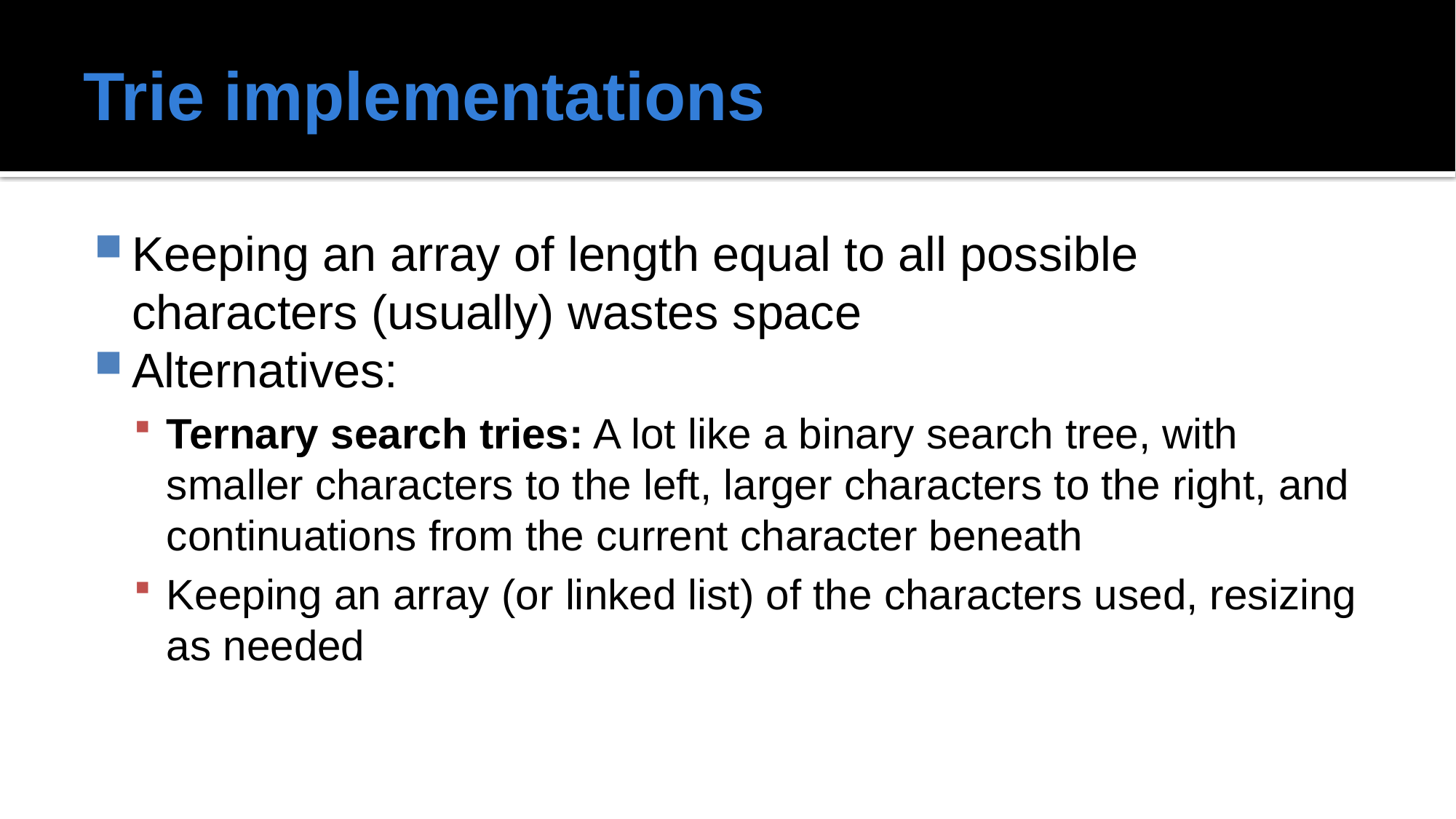

# Trie implementations
Keeping an array of length equal to all possible characters (usually) wastes space
Alternatives:
Ternary search tries: A lot like a binary search tree, with smaller characters to the left, larger characters to the right, and continuations from the current character beneath
Keeping an array (or linked list) of the characters used, resizing as needed